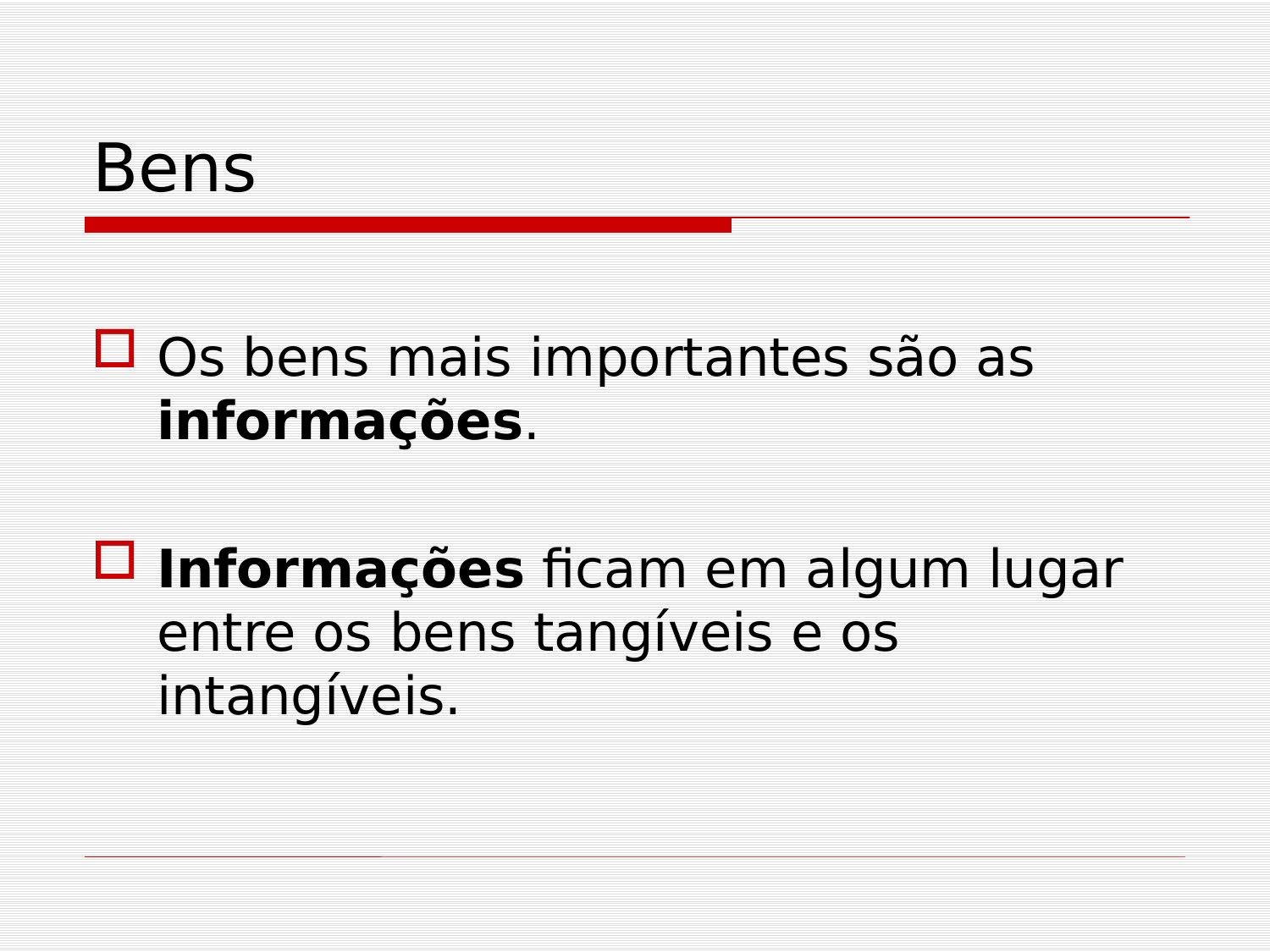

# Bens

Os bens mais importantes são as informações.

Informações ficam em algum lugar entre os bens tangíveis e os intangíveis.